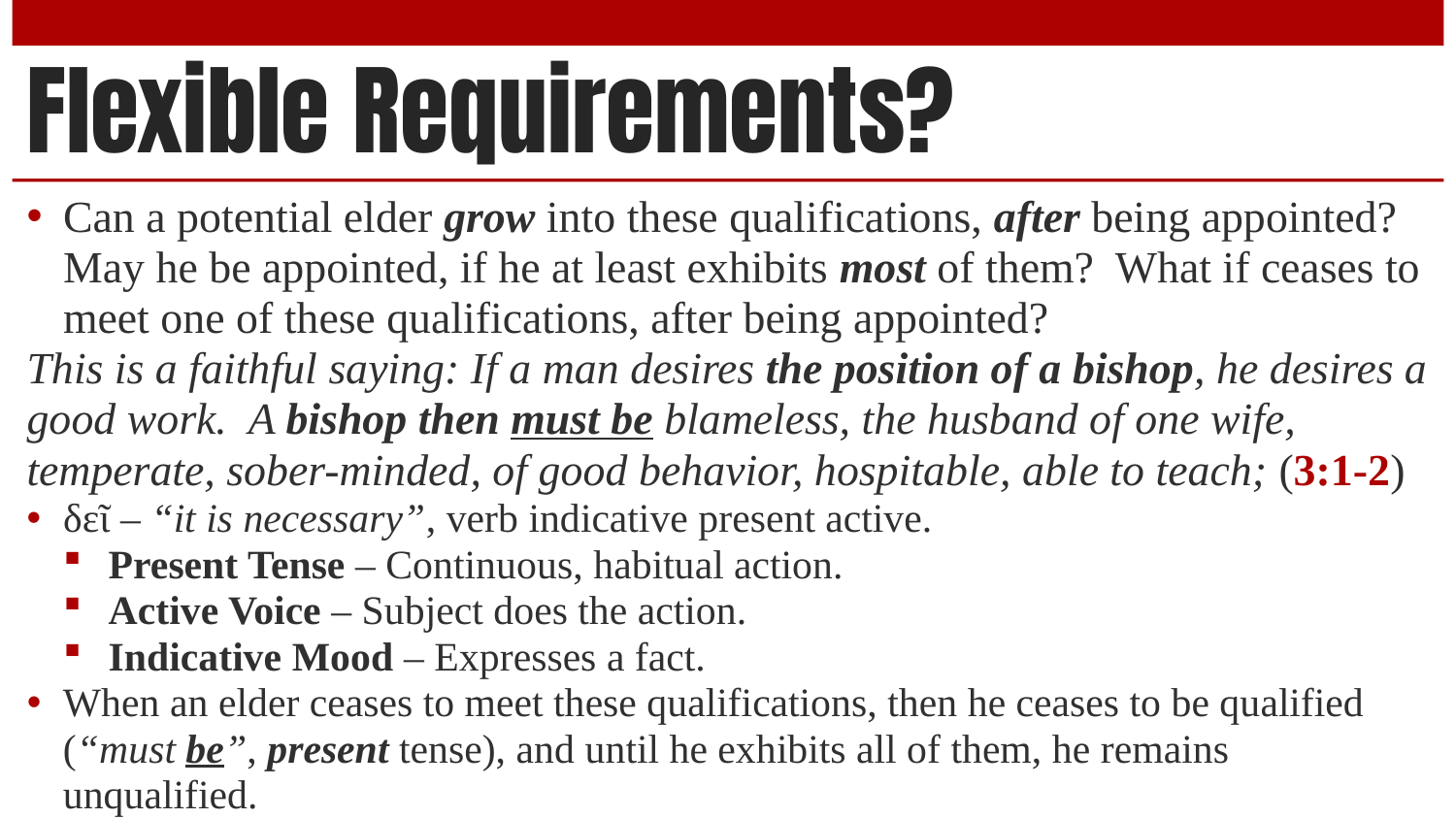

# Flexible Requirements?
Can a potential elder grow into these qualifications, after being appointed?  May he be appointed, if he at least exhibits most of them?  What if ceases to meet one of these qualifications, after being appointed?
This is a faithful saying: If a man desires the position of a bishop, he desires a good work.  A bishop then must be blameless, the husband of one wife, temperate, sober-minded, of good behavior, hospitable, able to teach; (3:1-2)
δεῖ – “it is necessary”, verb indicative present active.
Present Tense – Continuous, habitual action.
Active Voice – Subject does the action.
Indicative Mood – Expresses a fact.
When an elder ceases to meet these qualifications, then he ceases to be qualified (“must be”, present tense), and until he exhibits all of them, he remains unqualified.
Beware rationalizing – “We walk by faith, not by sight” (II Corinthians 5:7).